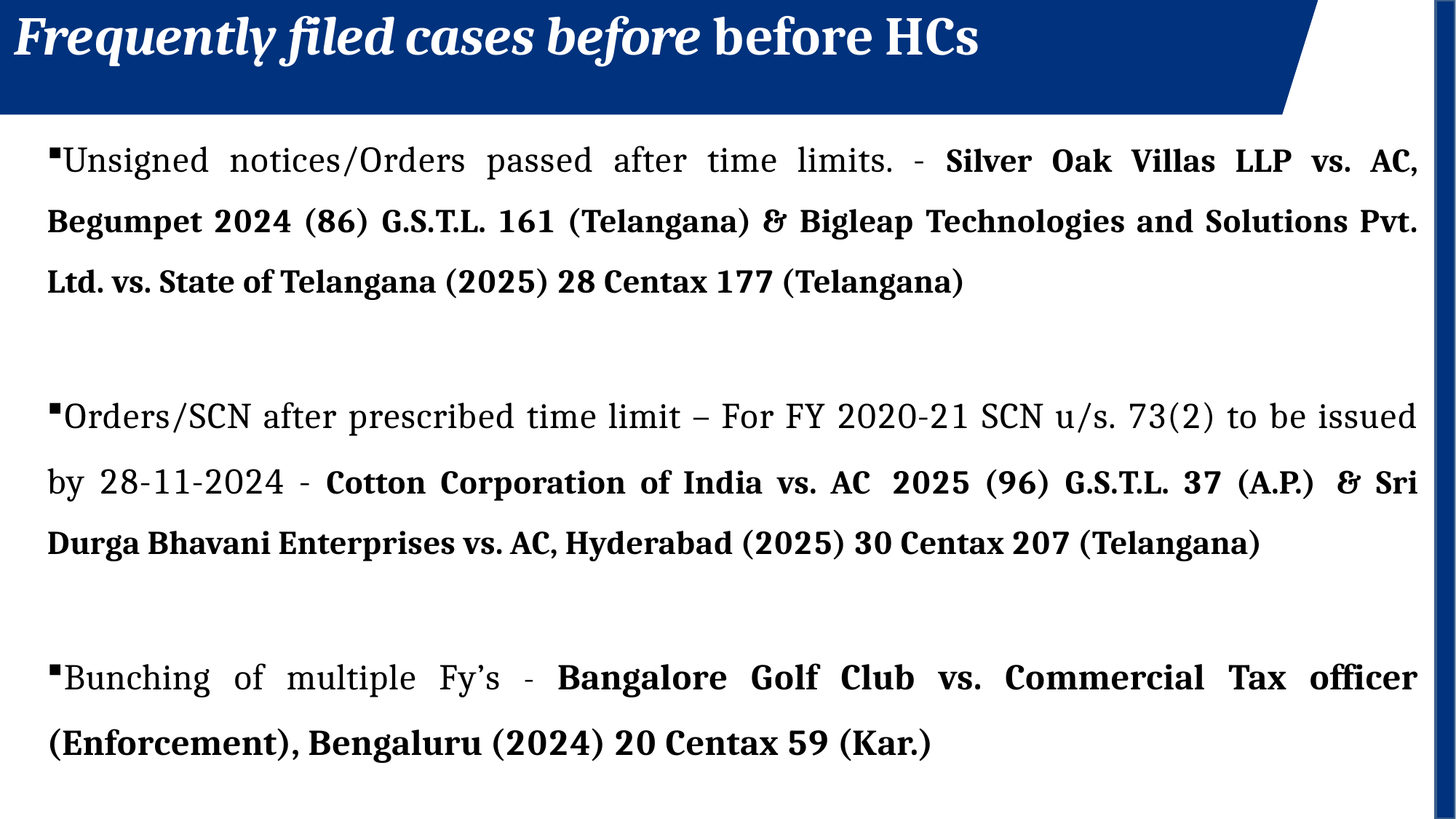

Frequently filed cases before before HCs
Unsigned notices/Orders passed after time limits. - Silver Oak Villas LLP vs. AC, Begumpet 2024 (86) G.S.T.L. 161 (Telangana) & Bigleap Technologies and Solutions Pvt. Ltd. vs. State of Telangana (2025) 28 Centax 177 (Telangana)

Orders/SCN after prescribed time limit – For FY 2020-21 SCN u/s. 73(2) to be issued by 28-11-2024 - Cotton Corporation of India vs. AC  2025 (96) G.S.T.L. 37 (A.P.)  & Sri Durga Bhavani Enterprises vs. AC, Hyderabad (2025) 30 Centax 207 (Telangana)

Bunching of multiple Fy’s - Bangalore Golf Club vs. Commercial Tax officer (Enforcement), Bengaluru (2024) 20 Centax 59 (Kar.)